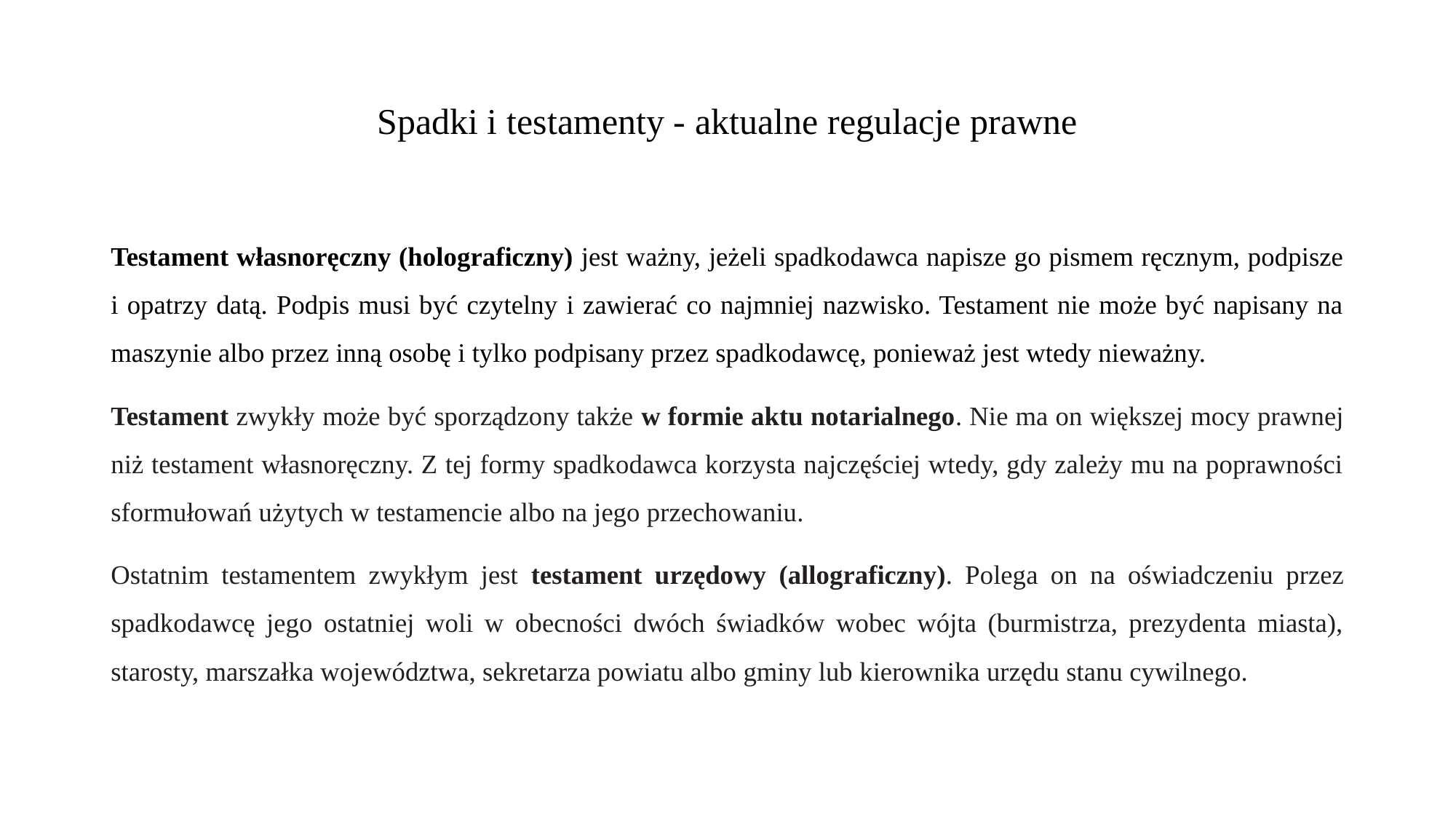

# Spadki i testamenty - aktualne regulacje prawne
Testament własnoręczny (holograficzny) jest ważny, jeżeli spadkodawca napisze go pismem ręcznym, podpisze i opatrzy datą. Podpis musi być czytelny i zawierać co najmniej nazwisko. Testament nie może być napisany na maszynie albo przez inną osobę i tylko podpisany przez spadkodawcę, ponieważ jest wtedy nieważny.
Testament zwykły może być sporządzony także w formie aktu notarialnego. Nie ma on większej mocy prawnej niż testament własnoręczny. Z tej formy spadkodawca korzysta najczęściej wtedy, gdy zależy mu na poprawności sformułowań użytych w testamencie albo na jego przechowaniu.
Ostatnim testamentem zwykłym jest testament urzędowy (allograficzny). Polega on na oświadczeniu przez spadkodawcę jego ostatniej woli w obecności dwóch świadków wobec wójta (burmistrza, prezydenta miasta), starosty, marszałka województwa, sekretarza powiatu albo gminy lub kierownika urzędu stanu cywilnego.